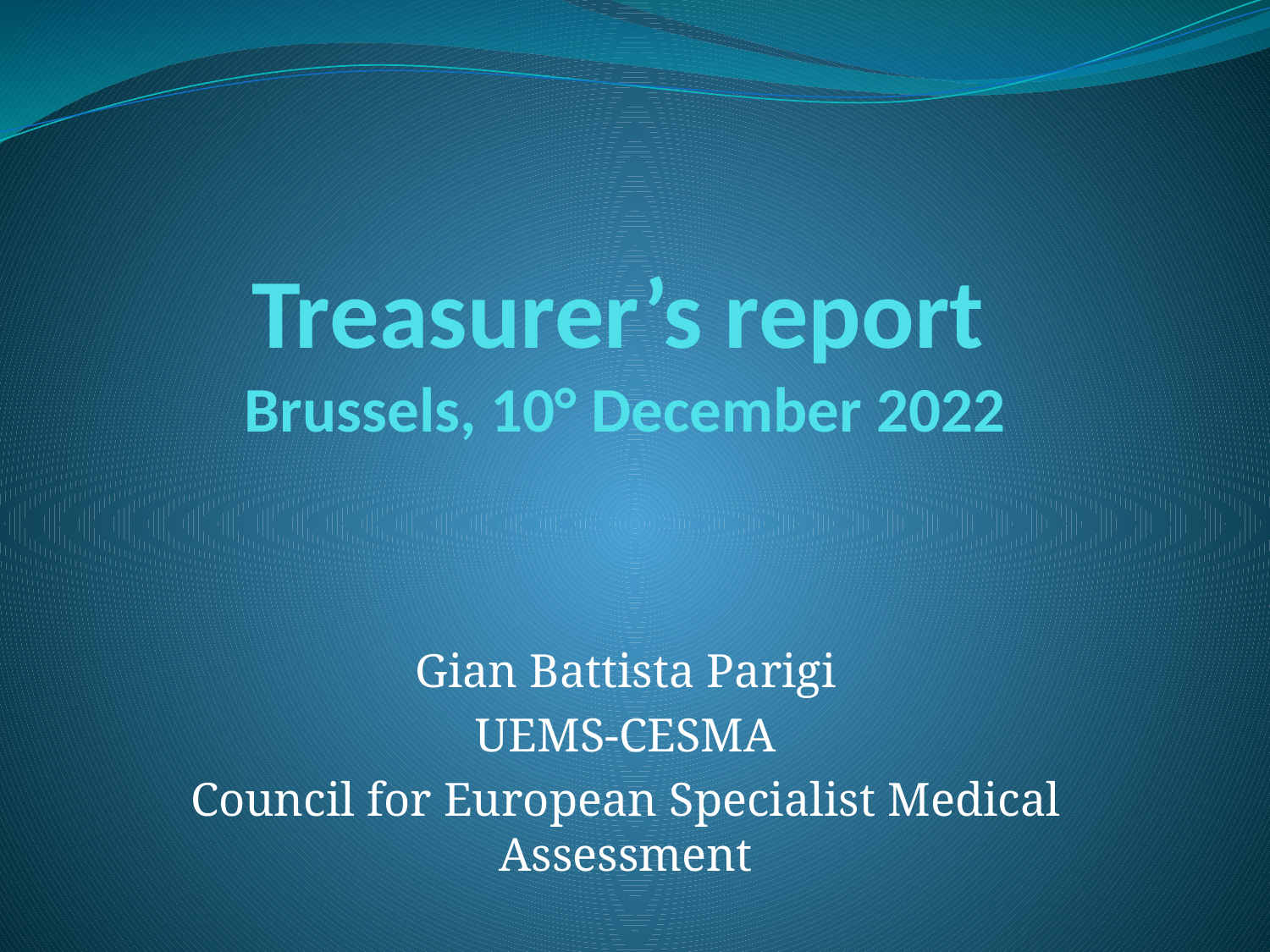

# Treasurer’s report Brussels, 10° December 2022
Gian Battista Parigi
UEMS-CESMA
Council for European Specialist Medical Assessment